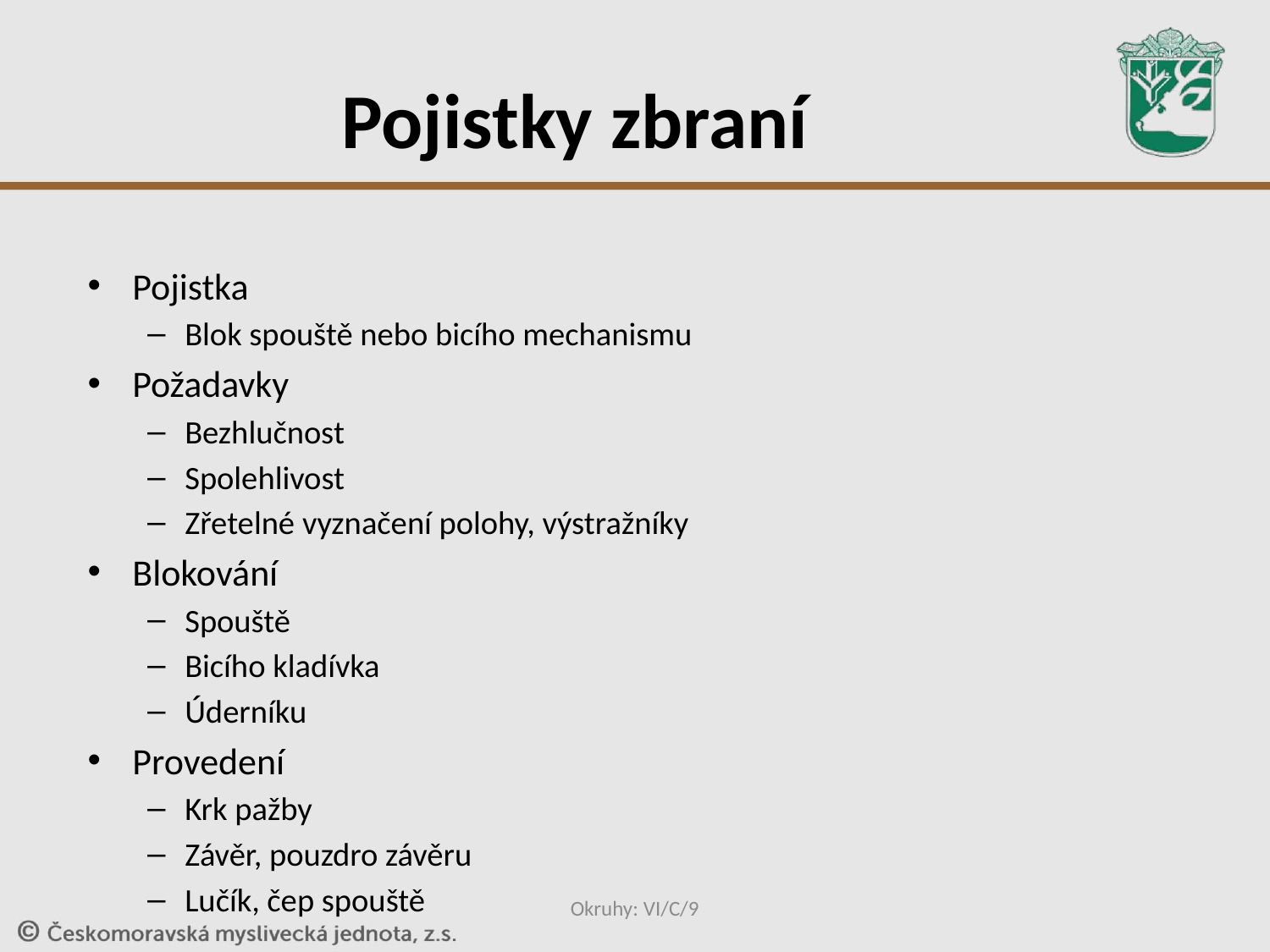

# Pojistky zbraní
Pojistka
Blok spouště nebo bicího mechanismu
Požadavky
Bezhlučnost
Spolehlivost
Zřetelné vyznačení polohy, výstražníky
Blokování
Spouště
Bicího kladívka
Úderníku
Provedení
Krk pažby
Závěr, pouzdro závěru
Lučík, čep spouště
Okruhy: VI/C/9